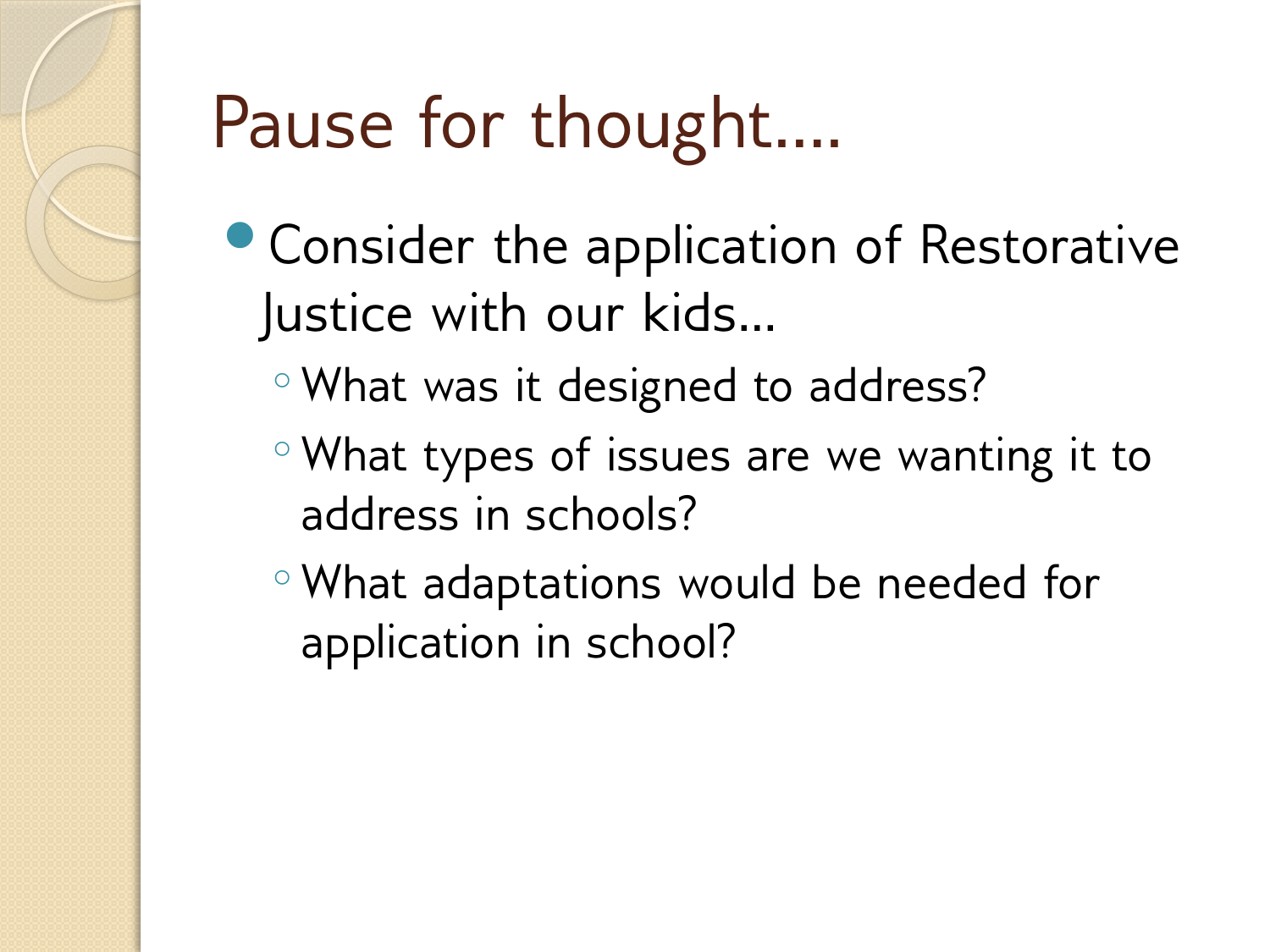

# Pause for thought….
Consider the application of Restorative Justice with our kids…
What was it designed to address?
What types of issues are we wanting it to address in schools?
What adaptations would be needed for application in school?